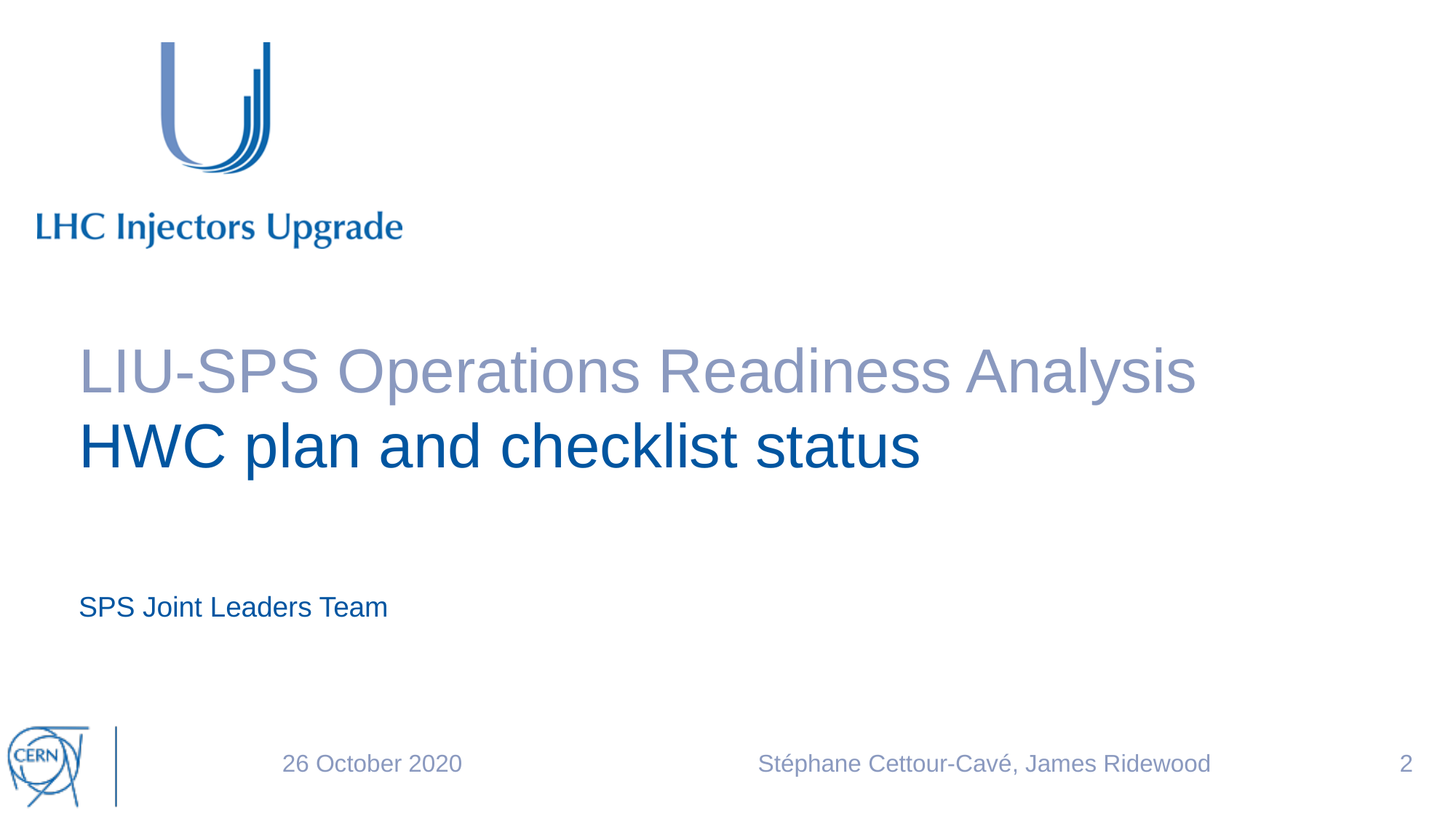

# LIU-SPS Operations Readiness Analysis HWC plan and checklist status
SPS Joint Leaders Team
26 October 2020
Stéphane Cettour-Cavé, James Ridewood
2